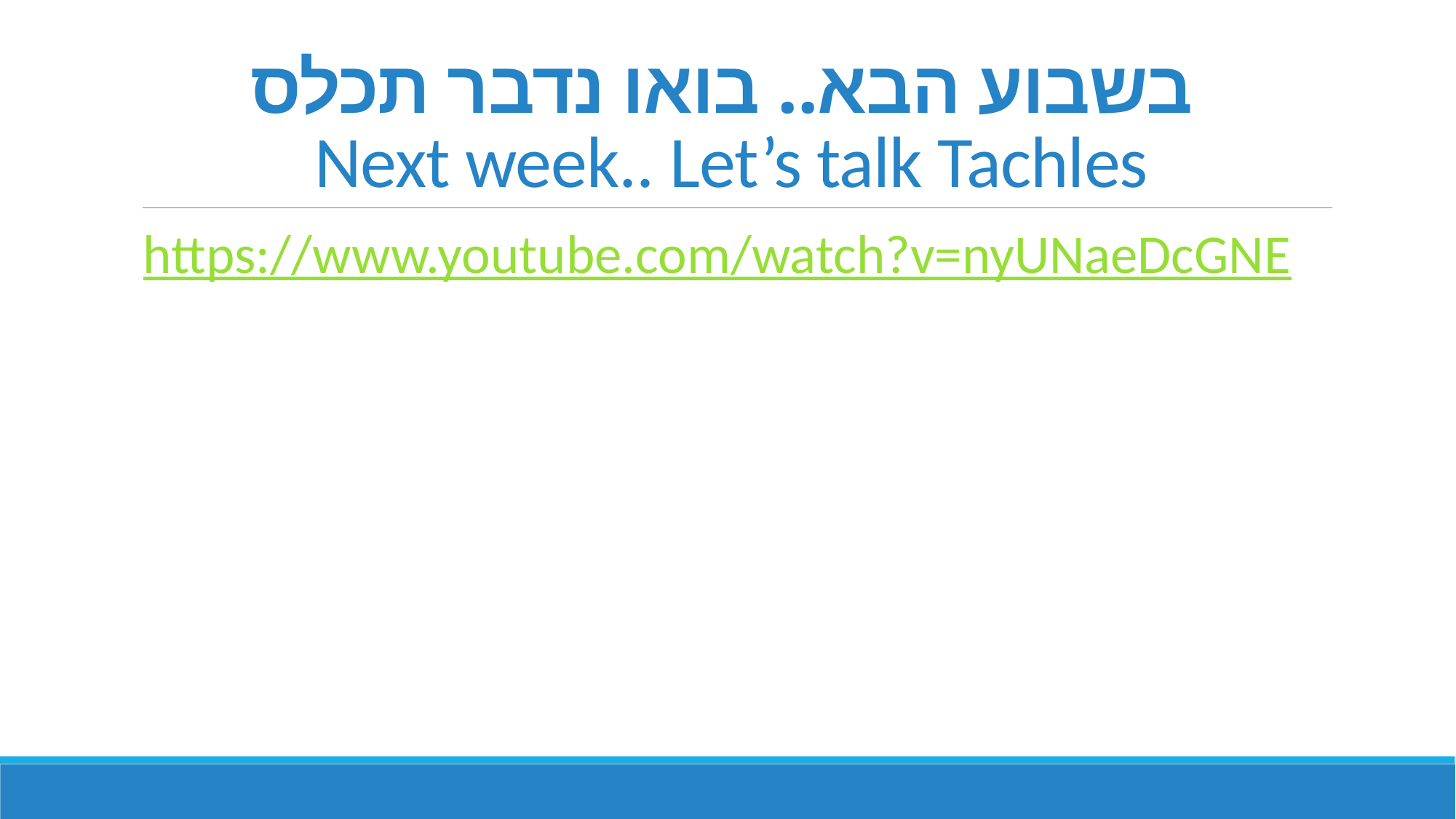

# בשבוע הבא.. בואו נדבר תכלס Next week.. Let’s talk Tachles
https://www.youtube.com/watch?v=nyUNaeDcGNE